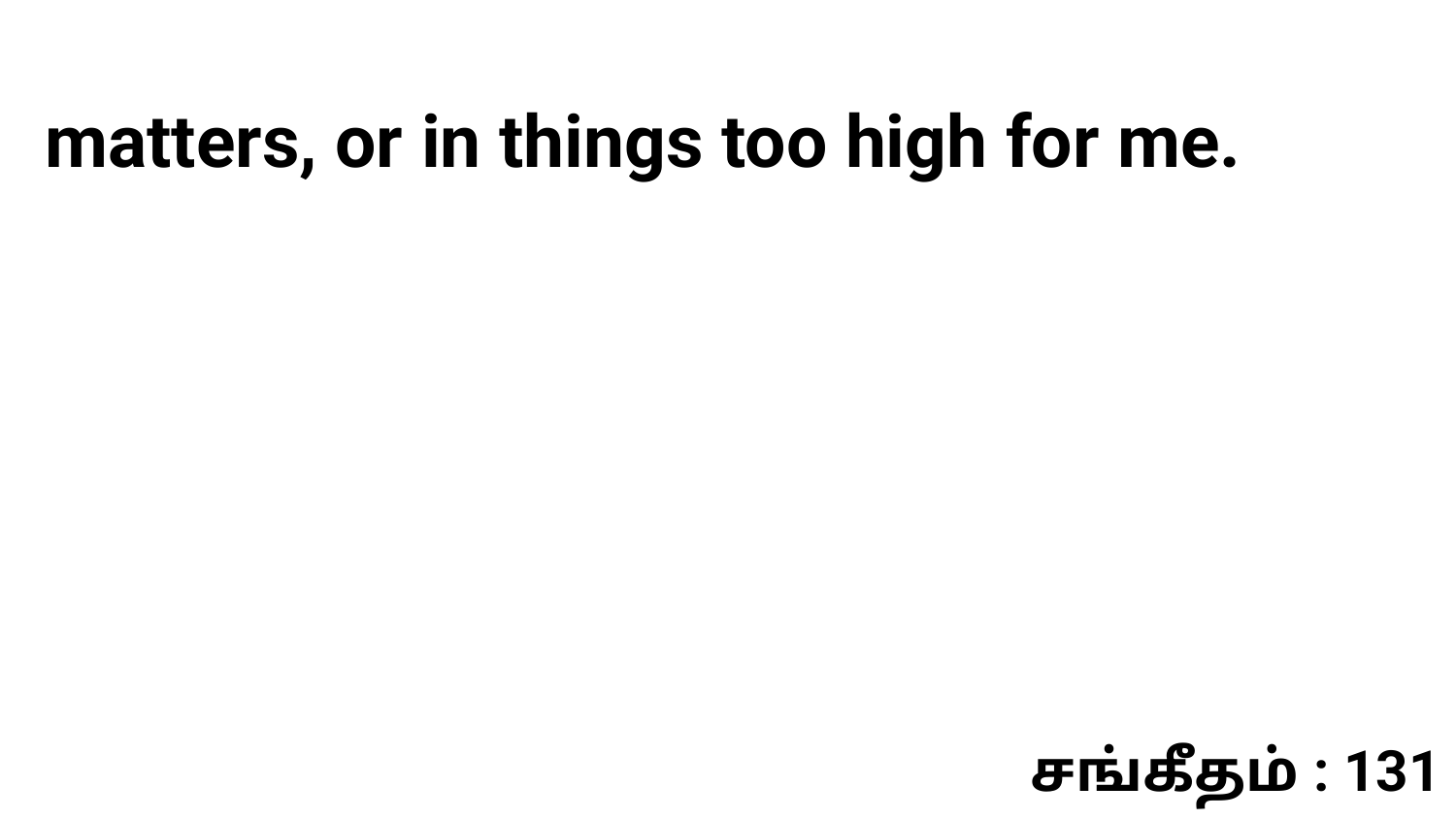

matters, or in things too high for me.
சங்கீதம் : 131